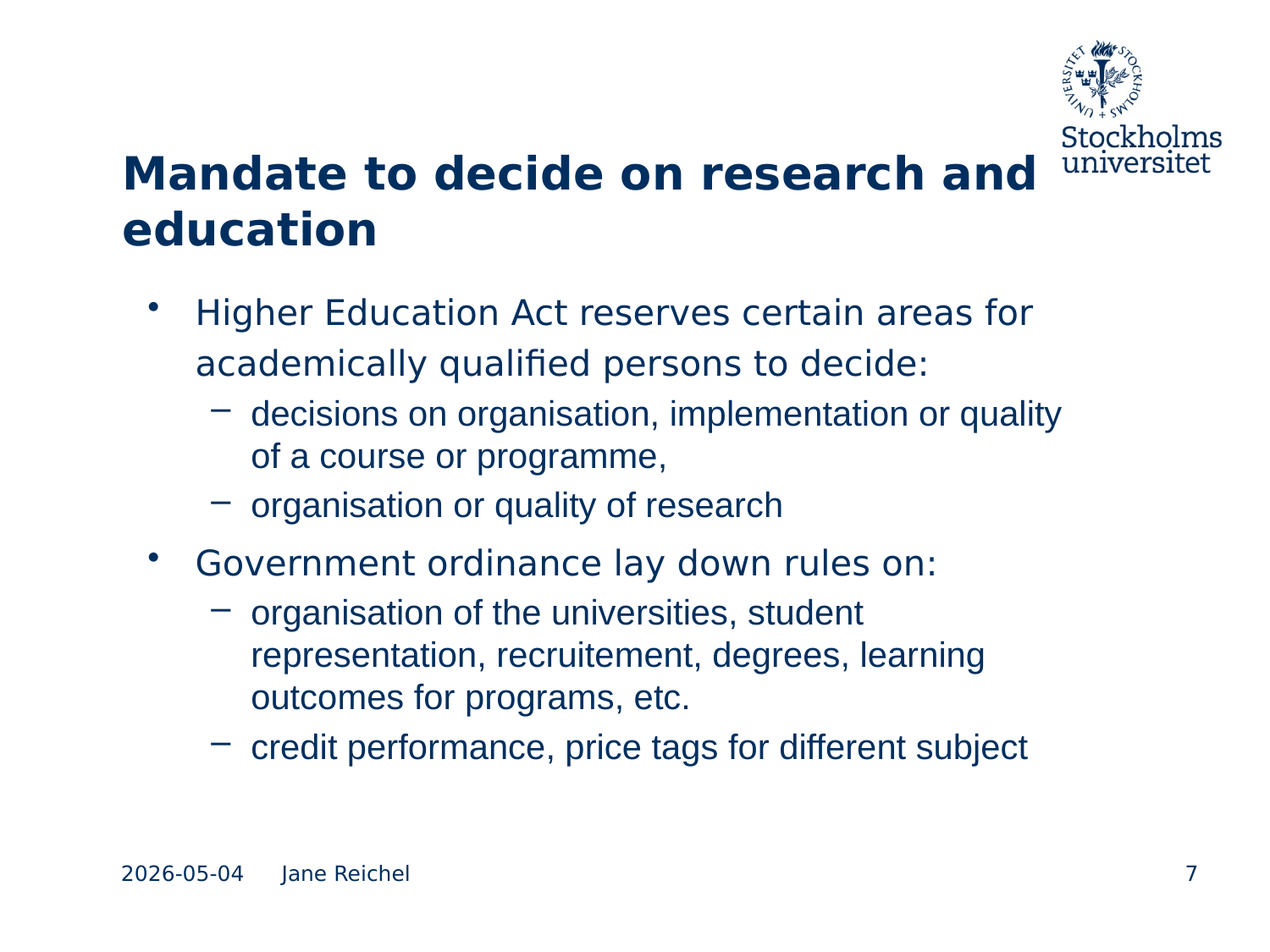

# Mandate to decide on research and education
Higher Education Act reserves certain areas for  academically qualified persons to decide:
decisions on organisation, implementation or quality of a course or programme,
organisation or quality of research
Government ordinance lay down rules on:
organisation of the universities, student representation, recruitement, degrees, learning outcomes for programs, etc.
credit performance, price tags for different subject

2026-05-04
Jane Reichel
7